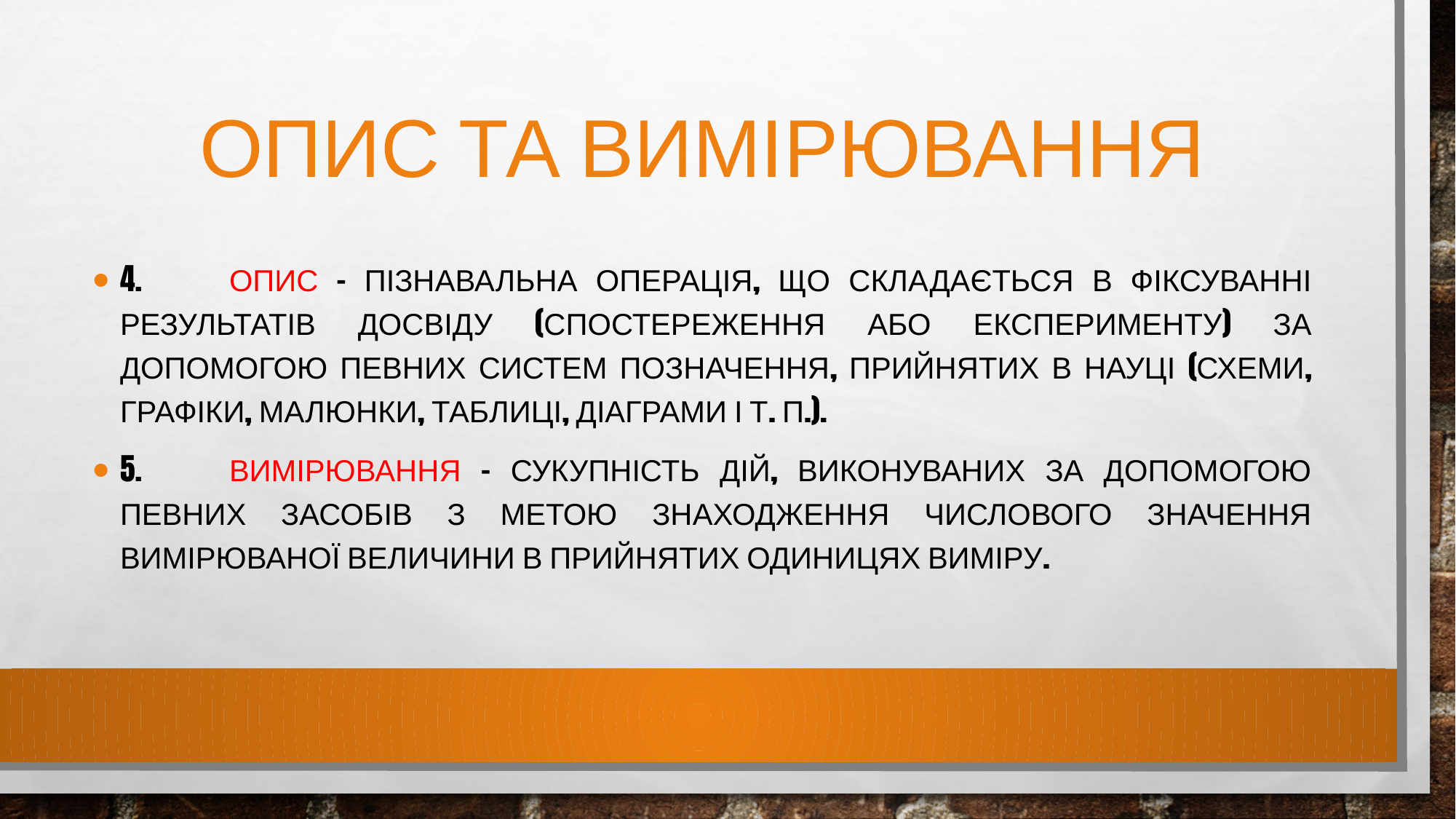

# Опис та Вимірювання
4.	Опис - пізнавальна операція, що складається в фіксуванні результатів досвіду (спостереження або експерименту) за допомогою певних систем позначення, прийнятих в науці (схеми, графіки, малюнки, таблиці, діаграми і т. п.).
5.	Вимірювання - сукупність дій, виконуваних за допомогою певних засобів з метою знаходження числового значення вимірюваної величини в прийнятих одиницях виміру.